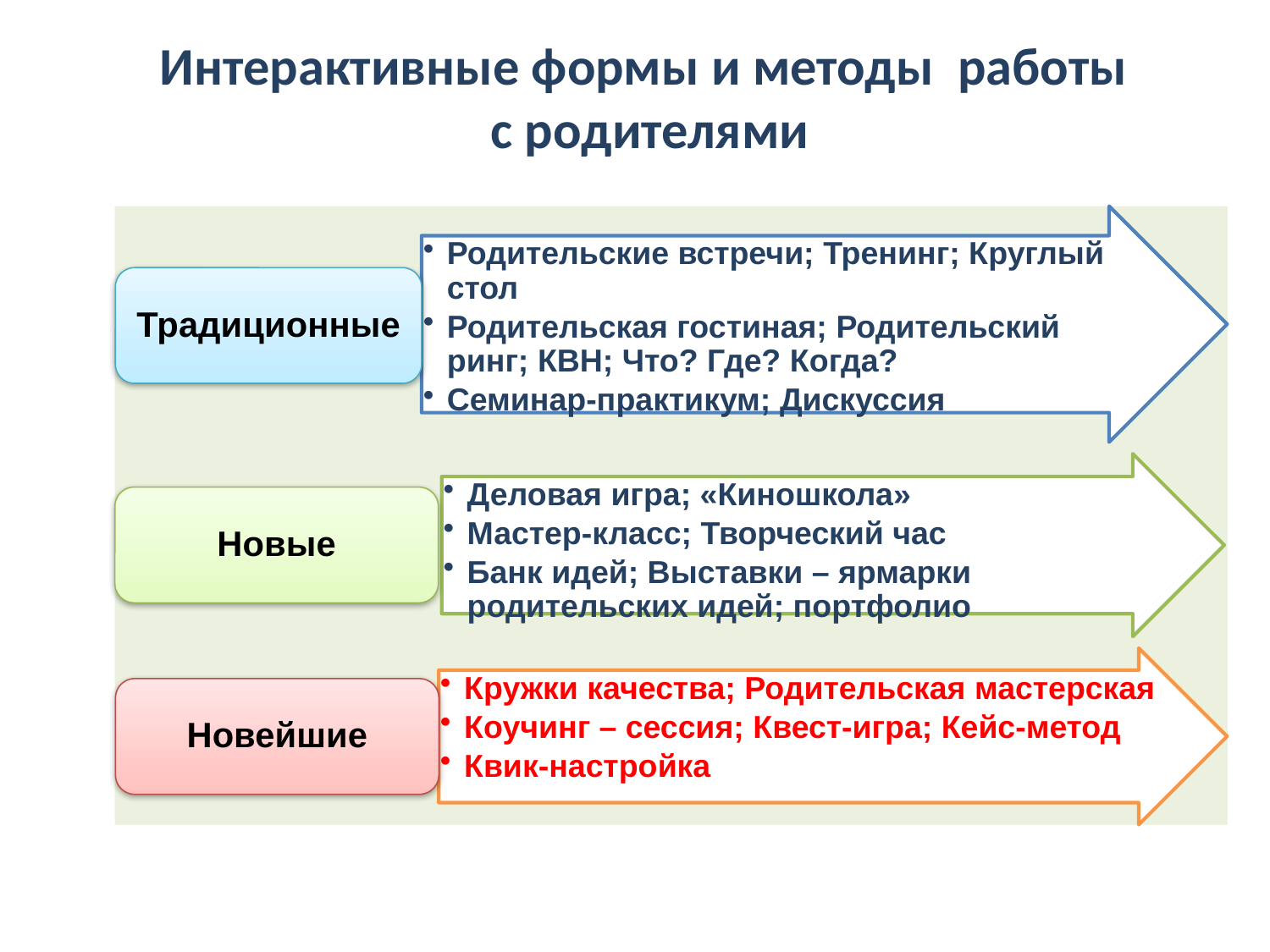

Интерактивные формы и методы  работы
с родителями

Родительские встречи; Тренинг; Круглый стол
Родительская гостиная; Родительский ринг; КВН; Что? Где? Когда?
Семинар-практикум; Дискуссия
Традиционные
Деловая игра; «Киношкола»
Мастер-класс; Творческий час
Банк идей; Выставки – ярмарки родительских идей; портфолио
Новые
Кружки качества; Родительская мастерская
Коучинг – сессия; Квест-игра; Кейс-метод
Квик-настройка
Новейшие